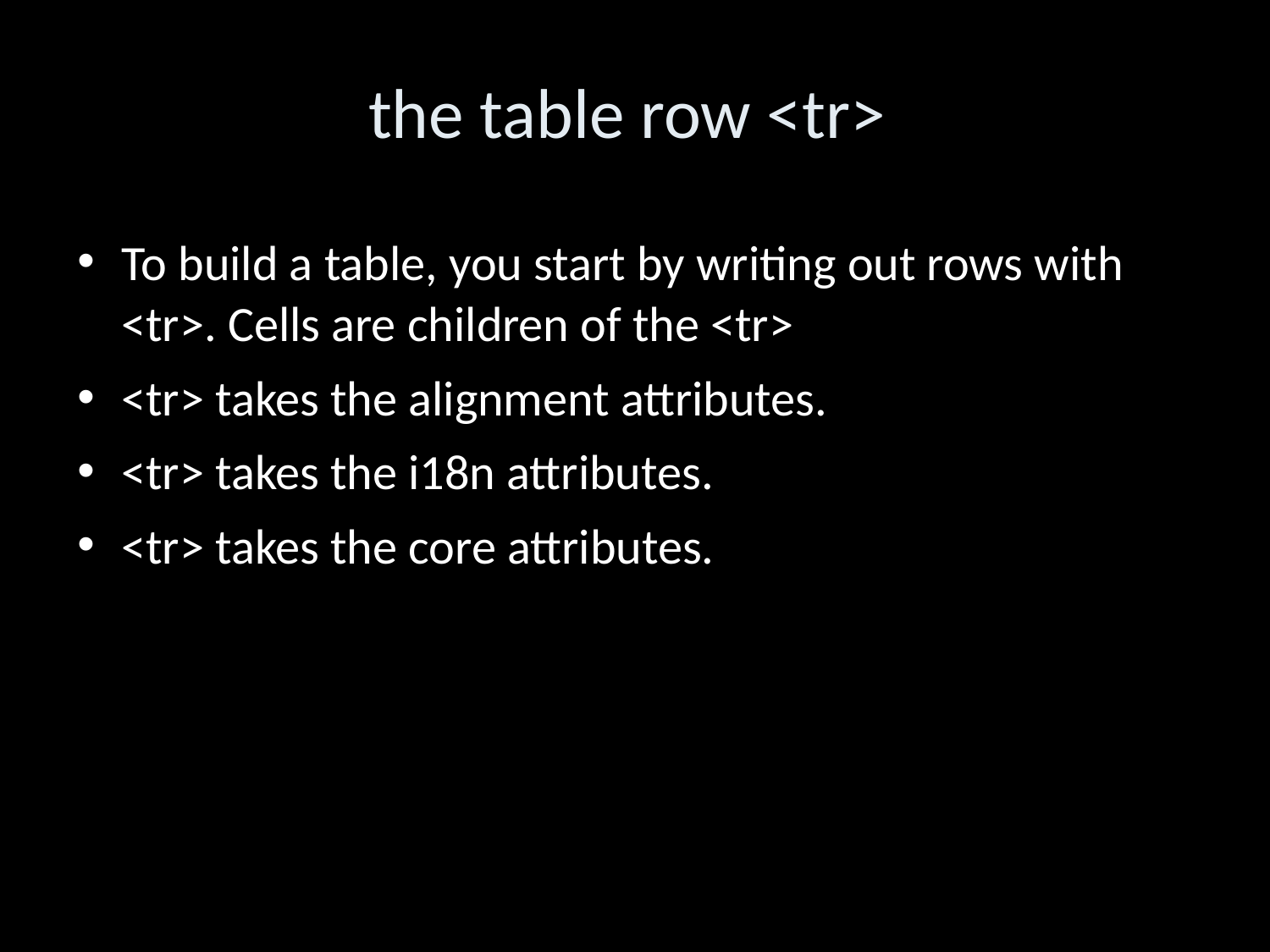

the table row <tr>
To build a table, you start by writing out rows with <tr>. Cells are children of the <tr>
<tr> takes the alignment attributes.
<tr> takes the i18n attributes.
<tr> takes the core attributes.